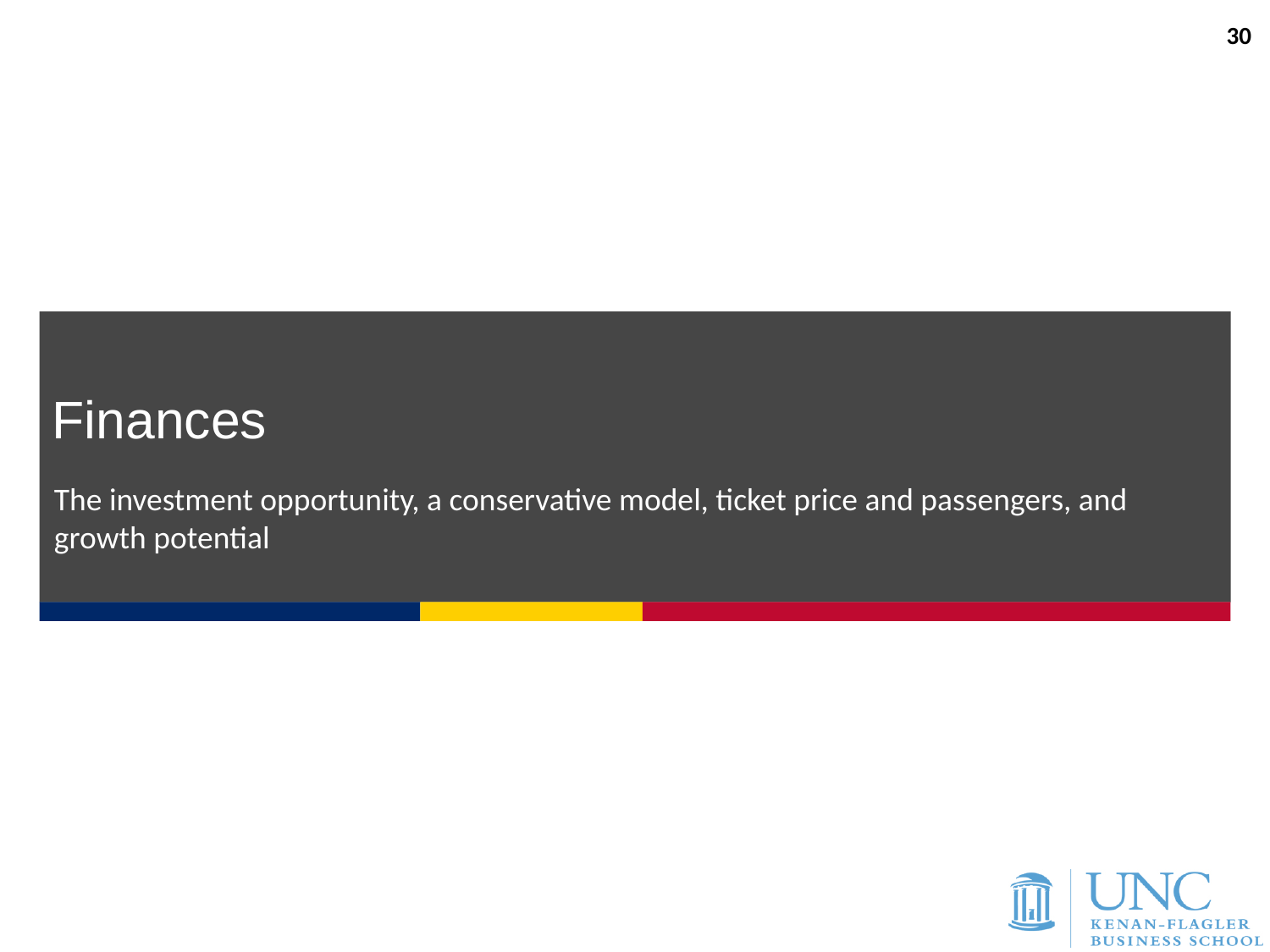

30
# Finances
The investment opportunity, a conservative model, ticket price and passengers, and growth potential